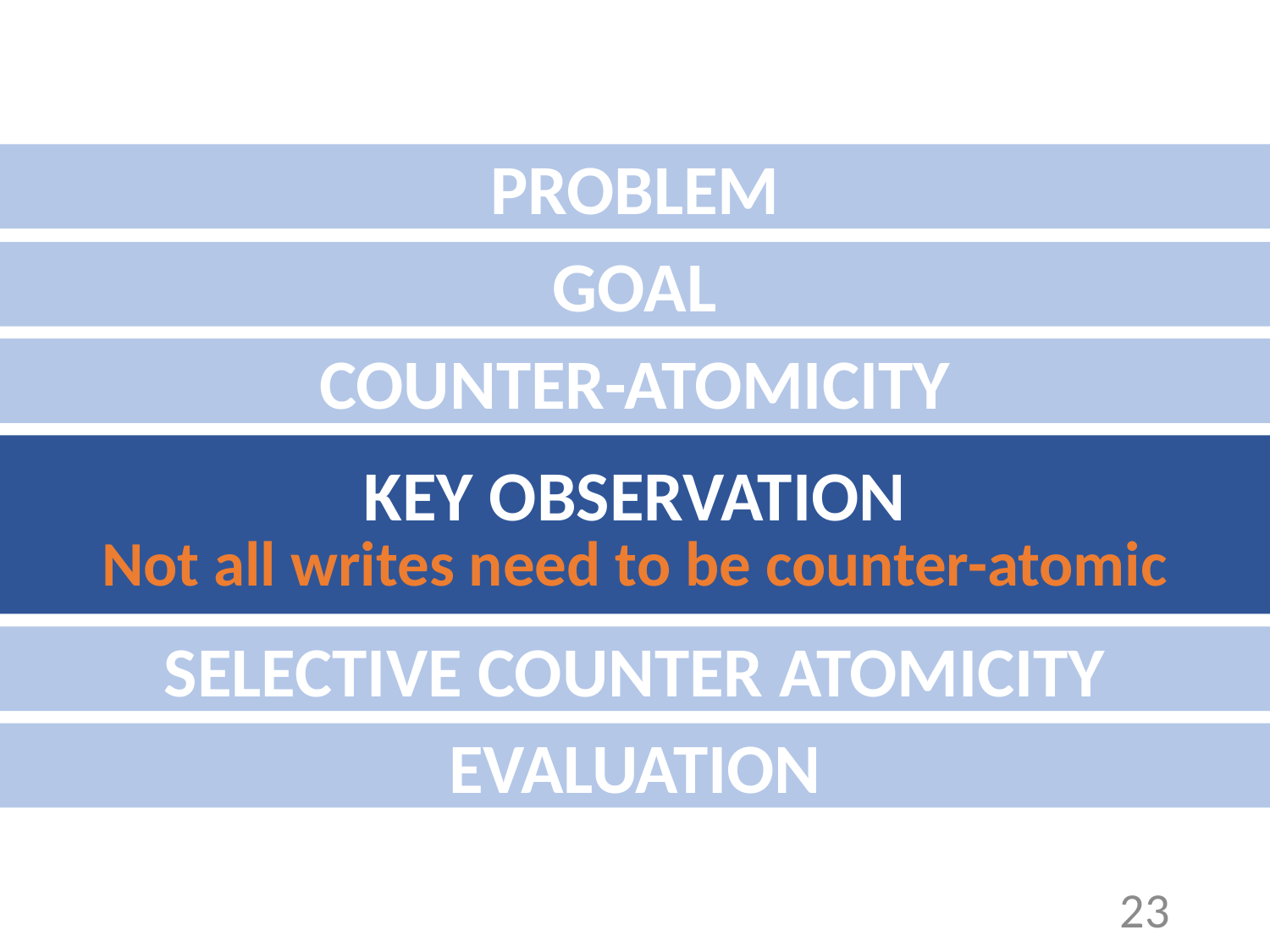

PROBLEM
GOAL
COUNTER-ATOMICITY
KEY OBSERVATION
Not all writes need to be counter-atomic
SELECTIVE COUNTER ATOMICITY
EVALUATION
23